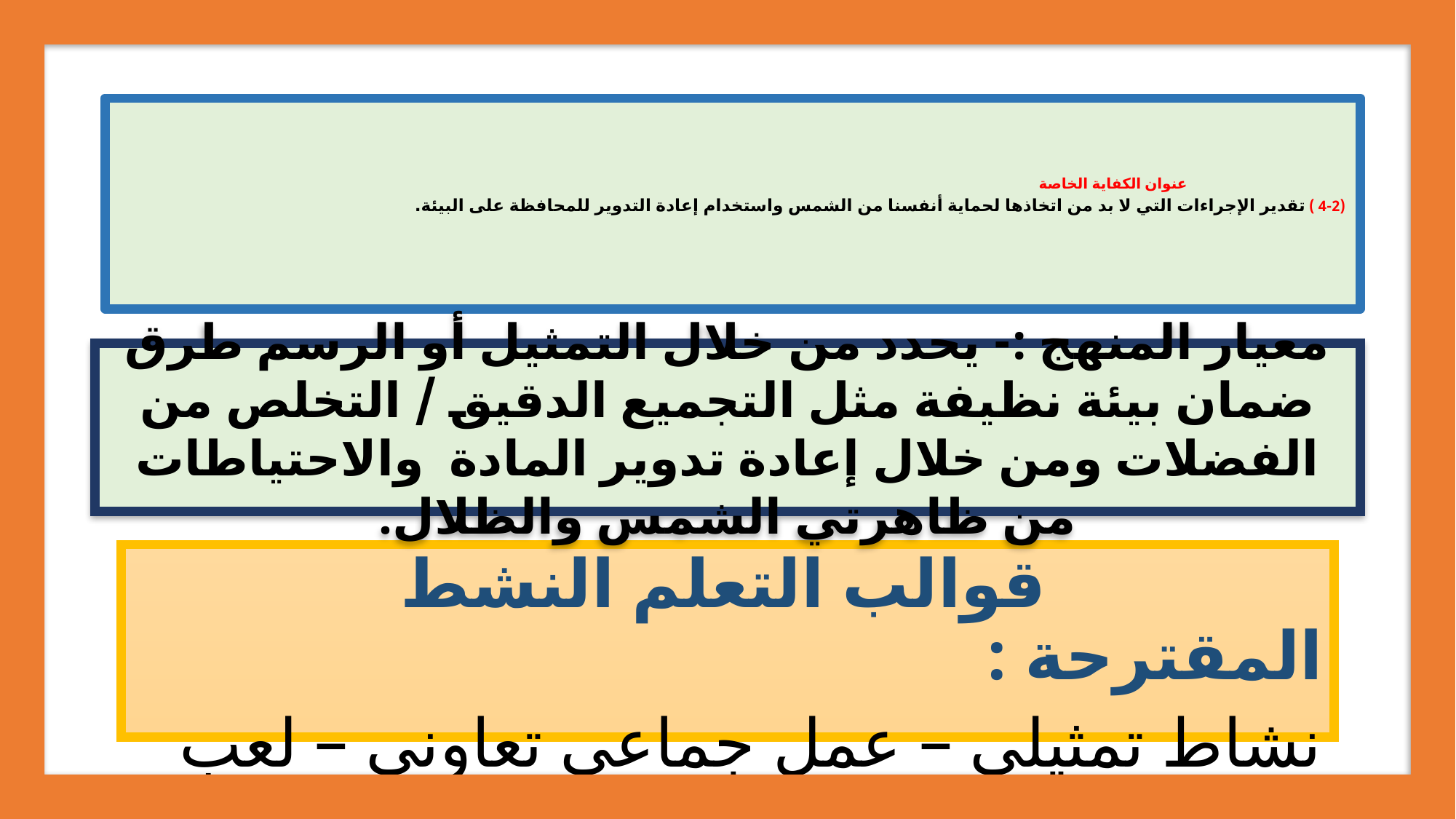

# عنوان الكفاية الخاصة (2-4 ) تقدير الإجراءات التي لا بد من اتخاذها لحماية أنفسنا من الشمس واستخدام إعادة التدوير للمحافظة على البيئة.
معيار المنهج :- يحدد من خلال التمثيل أو الرسم طرق ضمان بيئة نظيفة مثل التجميع الدقيق / التخلص من الفضلات ومن خلال إعادة تدوير المادة  والاحتياطات من ظاهرتي الشمس والظلال.
                قوالب التعلم النشط المقترحة :
نشاط تمثيلي – عمل جماعي تعاوني – لعب الأدوار